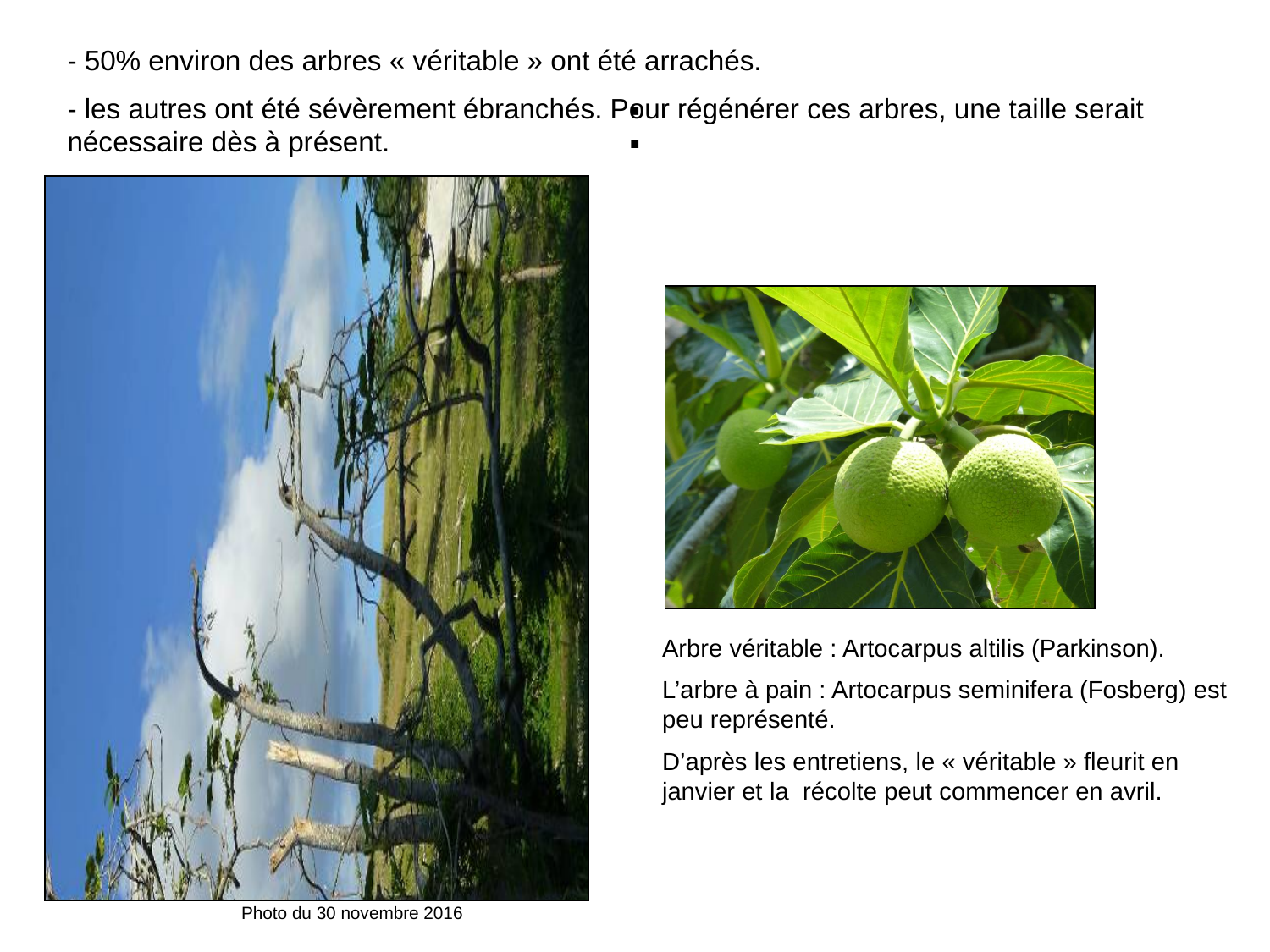

- 50% environ des arbres « véritable » ont été arrachés.
- les autres ont été sévèrement ébranchés. Pour régénérer ces arbres, une taille serait nécessaire dès à présent.
# :

Arbre véritable : Artocarpus altilis (Parkinson).
L’arbre à pain : Artocarpus seminifera (Fosberg) est peu représenté.
D’après les entretiens, le « véritable » fleurit en janvier et la  récolte peut commencer en avril.
Photo du 30 novembre 2016